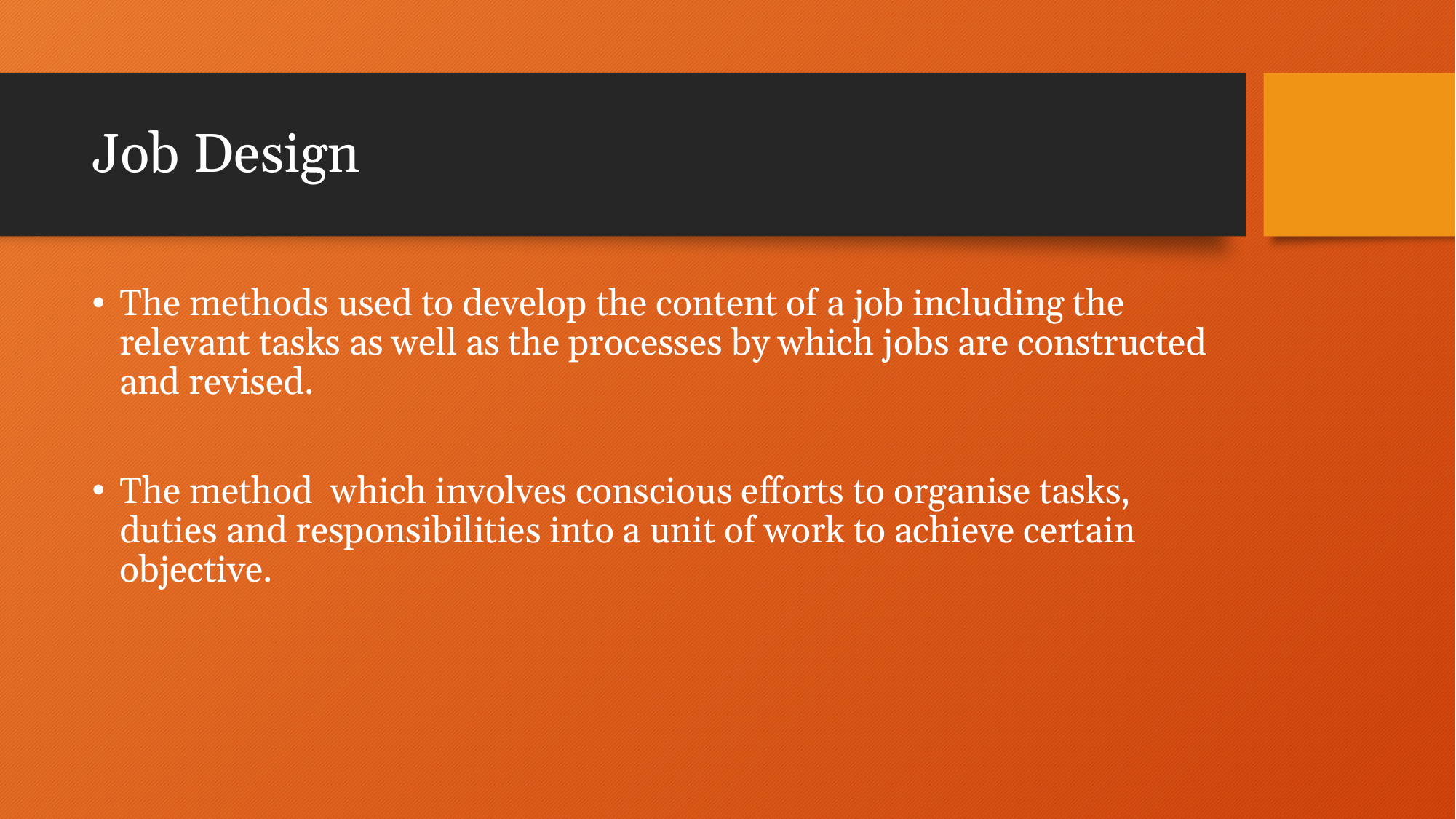

# Job Design
The methods used to develop the content of a job including the relevant tasks as well as the processes by which jobs are constructed and revised.

The method  which involves conscious efforts to organise tasks, duties and responsibilities into a unit of work to achieve certain objective.